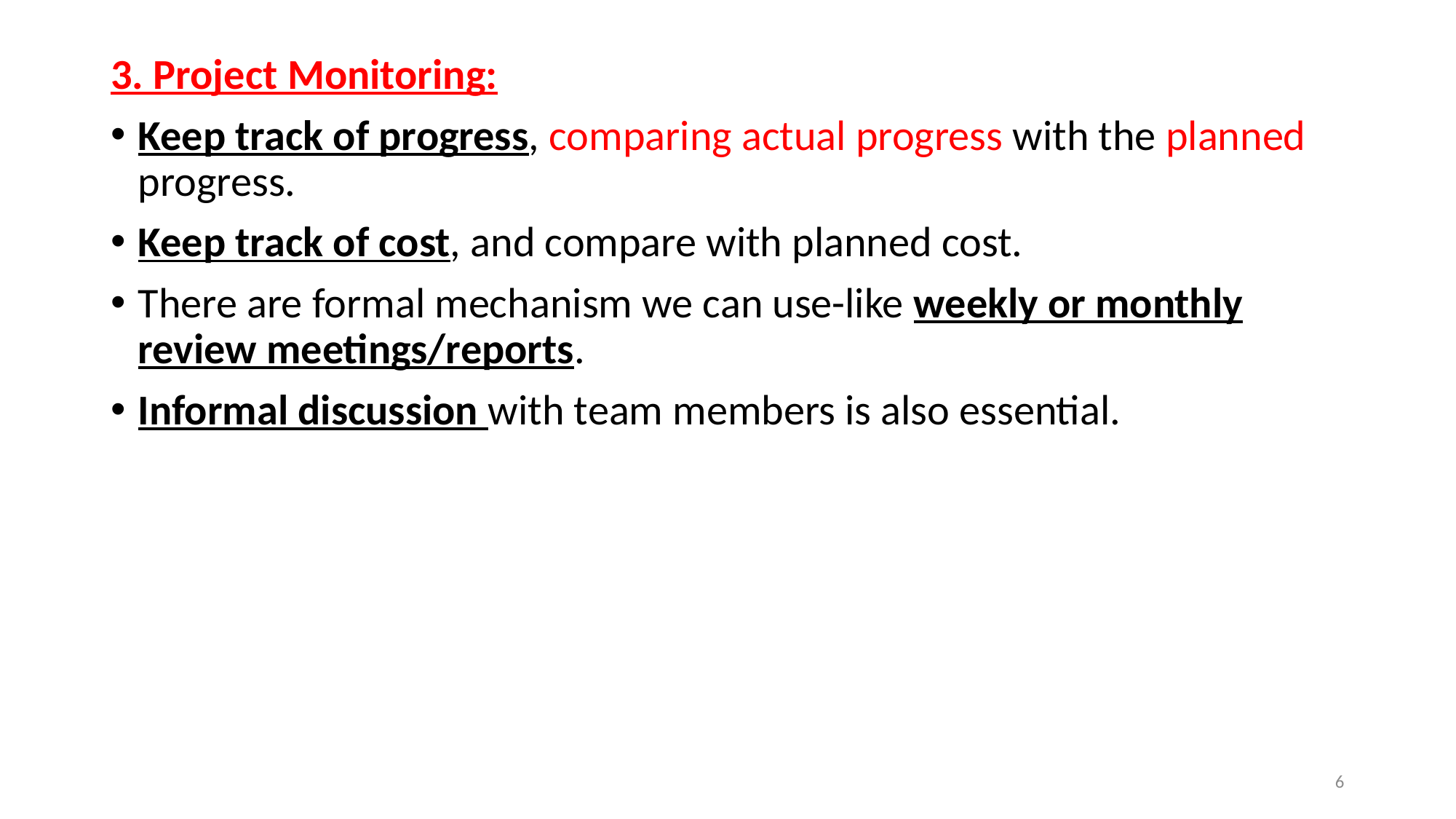

3. Project Monitoring:
Keep track of progress, comparing actual progress with the planned progress.
Keep track of cost, and compare with planned cost.
There are formal mechanism we can use-like weekly or monthly review meetings/reports.
Informal discussion with team members is also essential.

6